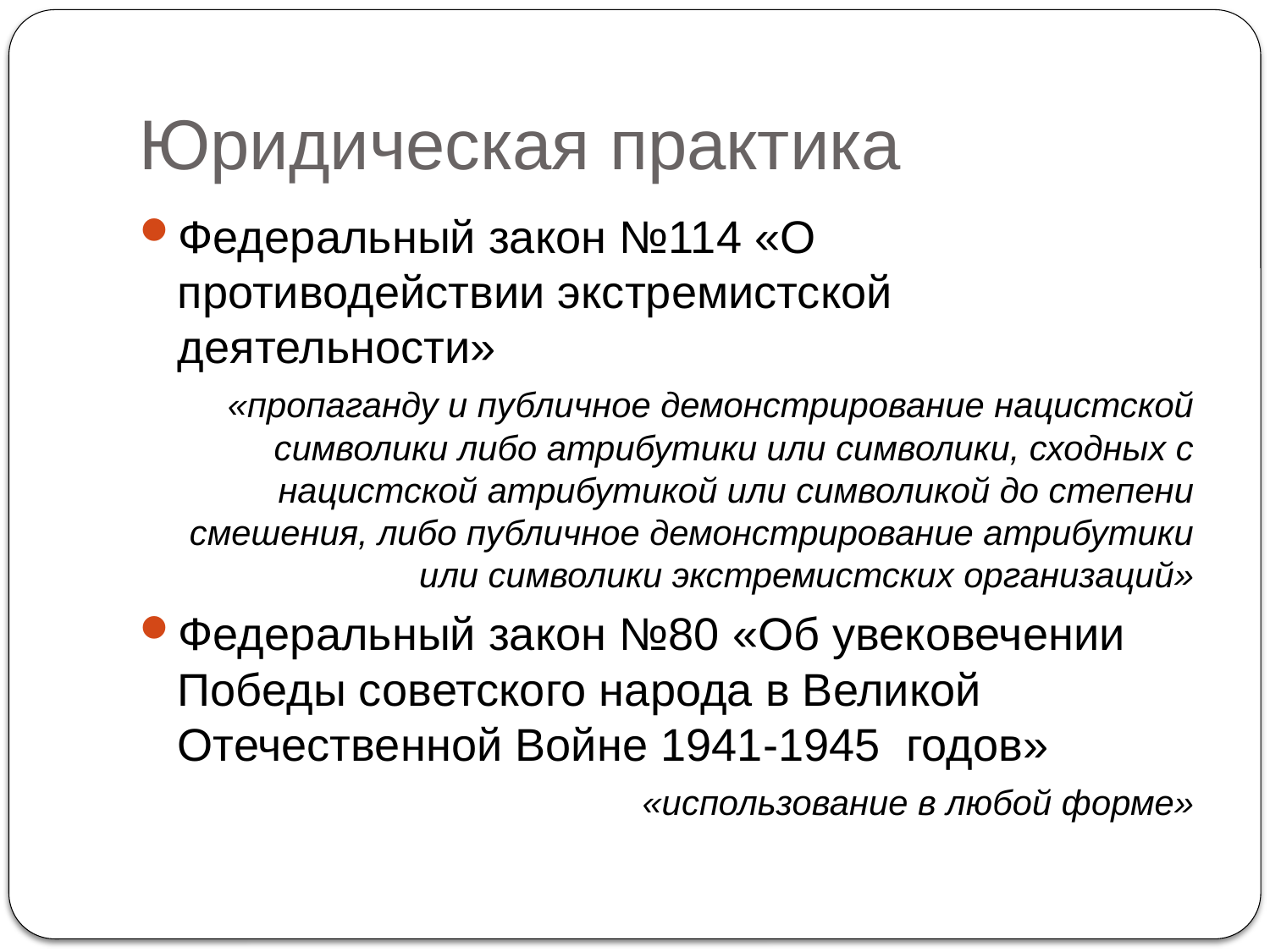

# Юридическая практика
Федеральный закон №114 «О противодействии экстремистской деятельности»
«пропаганду и публичное демонстрирование нацистской символики либо атрибутики или символики, сходных с нацистской атрибутикой или символикой до степени смешения, либо публичное демонстрирование атрибутики или символики экстремистских организаций»
Федеральный закон №80 «Об увековечении Победы советского народа в Великой Отечественной Войне 1941-1945  годов»
«использование в любой форме»